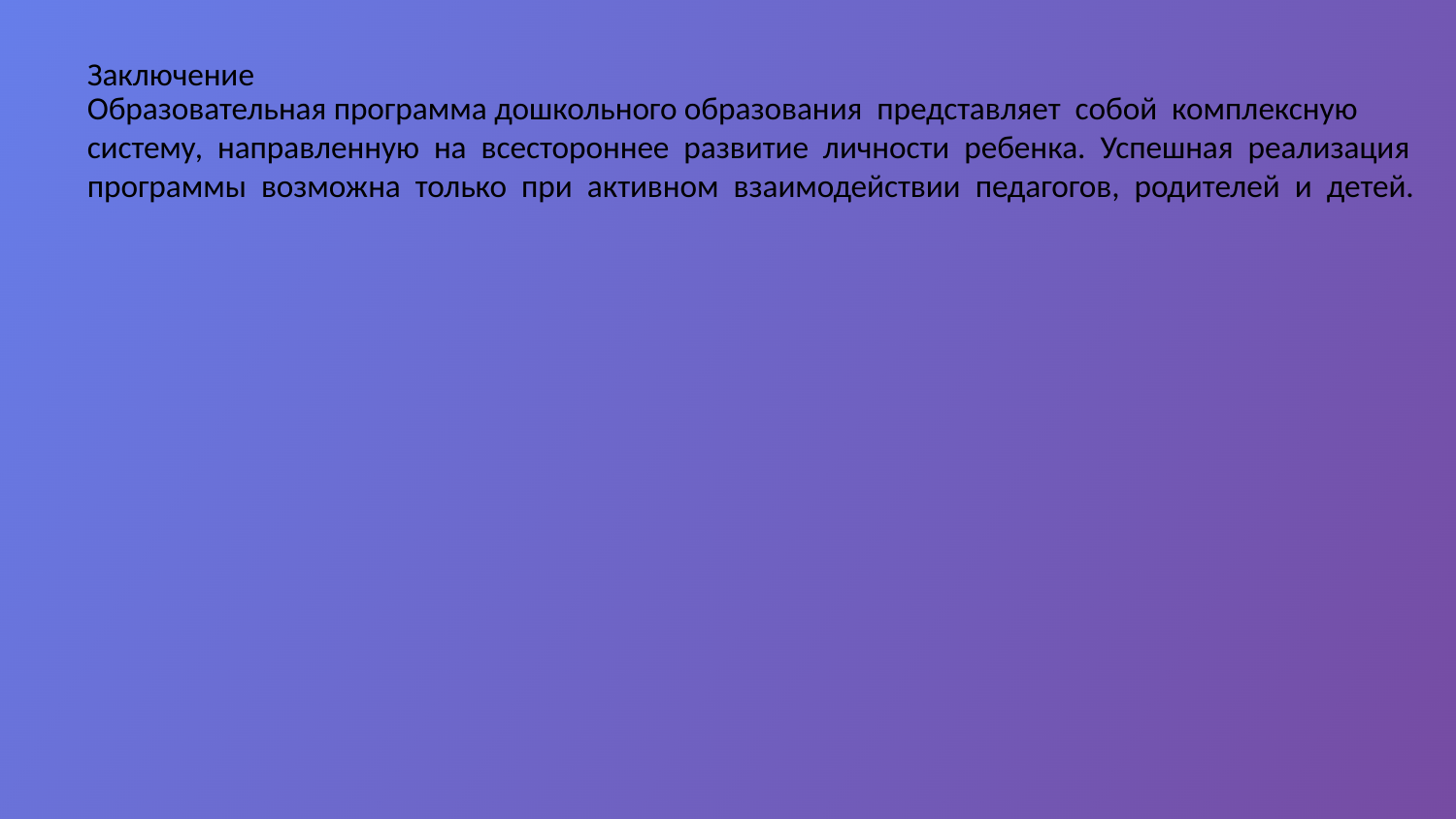

Заключение
Образовательная программа дошкольного образования  представляет  собой  комплексную  систему,  направленную  на  всестороннее  развитие  личности  ребенка.  Успешная  реализация  программы  возможна  только  при  активном  взаимодействии  педагогов,  родителей  и  детей.